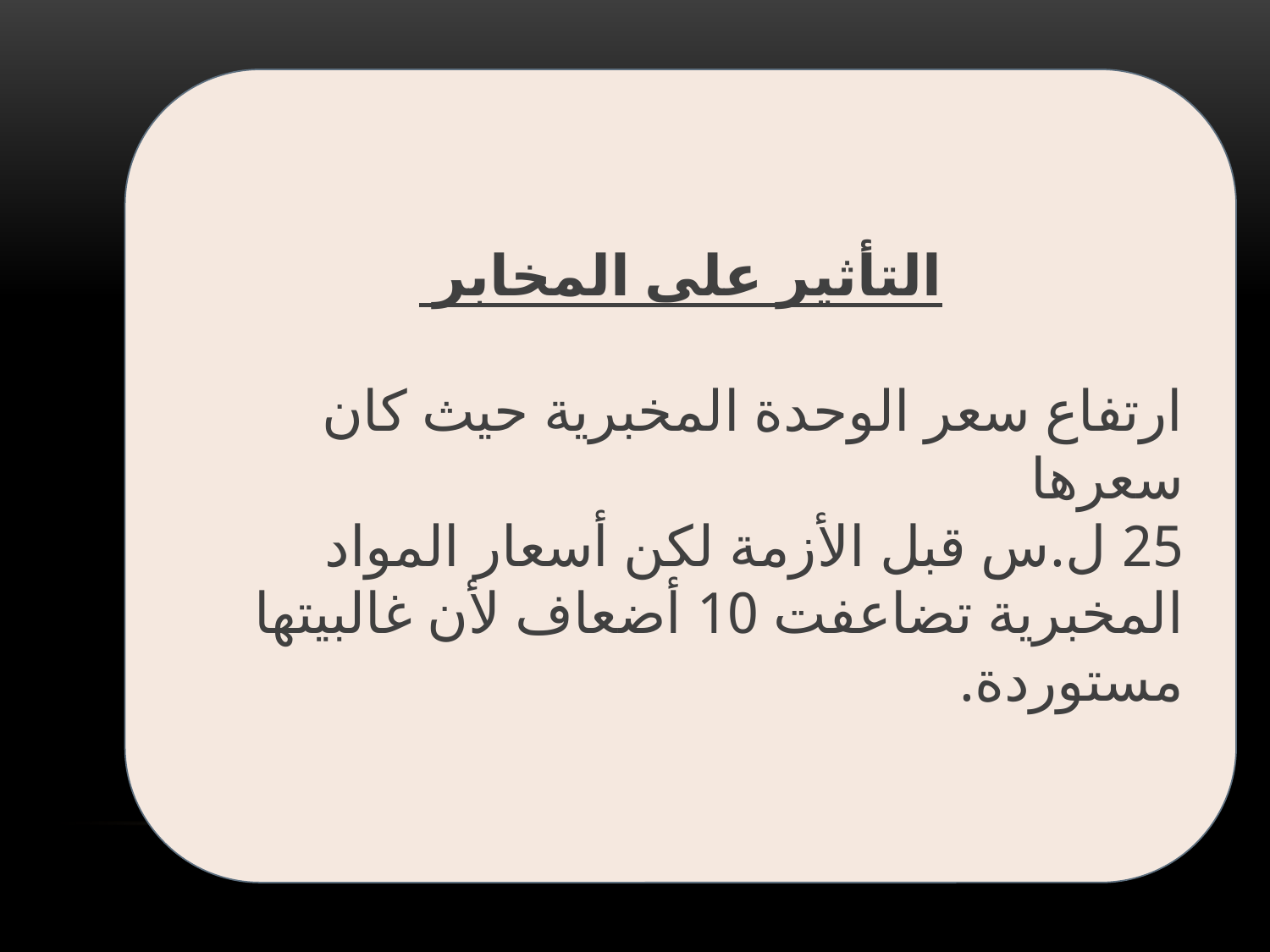

التأثير على المخابر

ارتفاع سعر الوحدة المخبرية حيث كان سعرها
25 ل.س قبل الأزمة لكن أسعار المواد المخبرية تضاعفت 10 أضعاف لأن غالبيتها مستوردة.